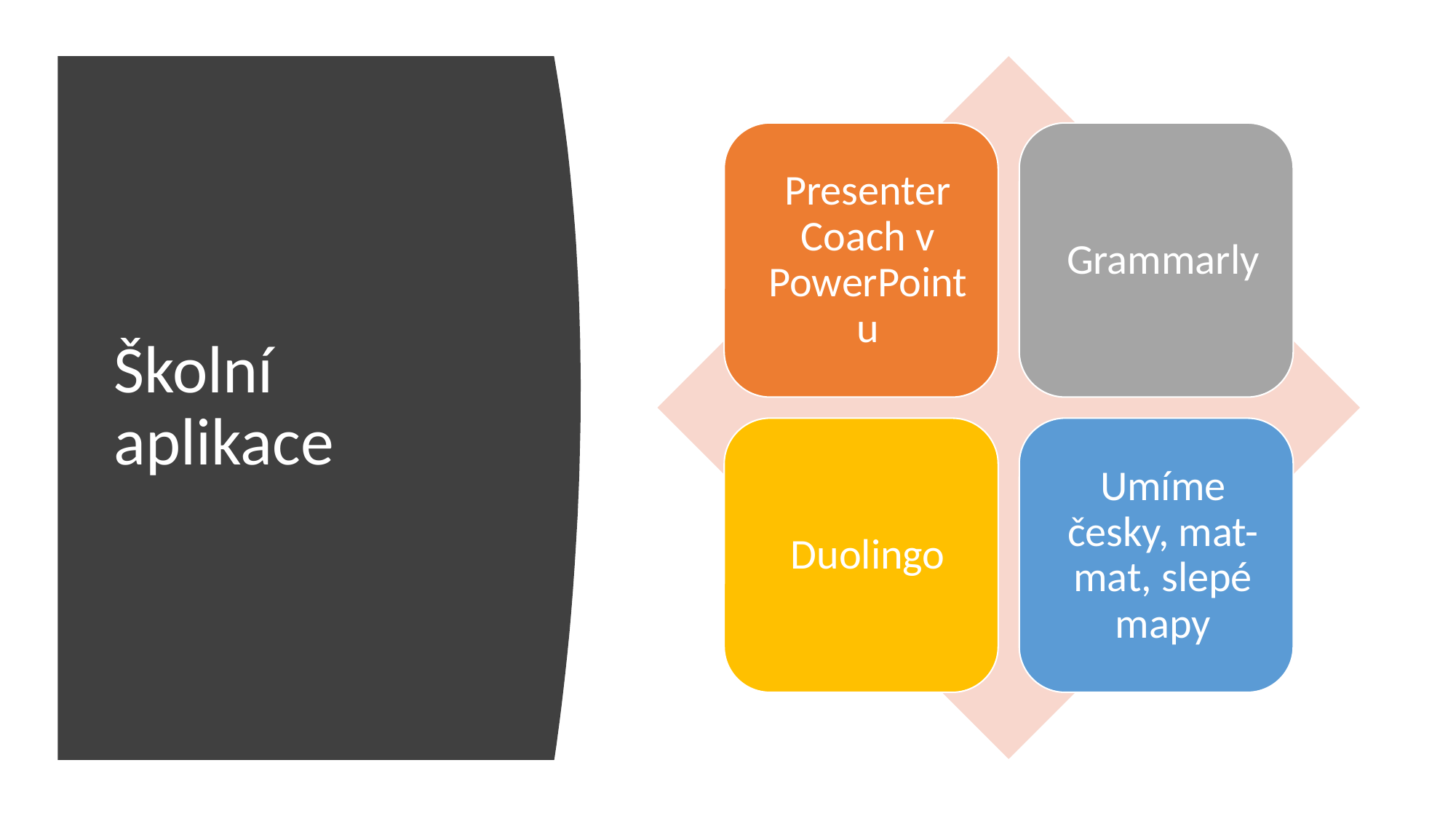

Presenter Coach v PowerPointu
Grammarly
Duolingo
Umíme česky, mat-mat, slepé mapy

# Školní aplikace